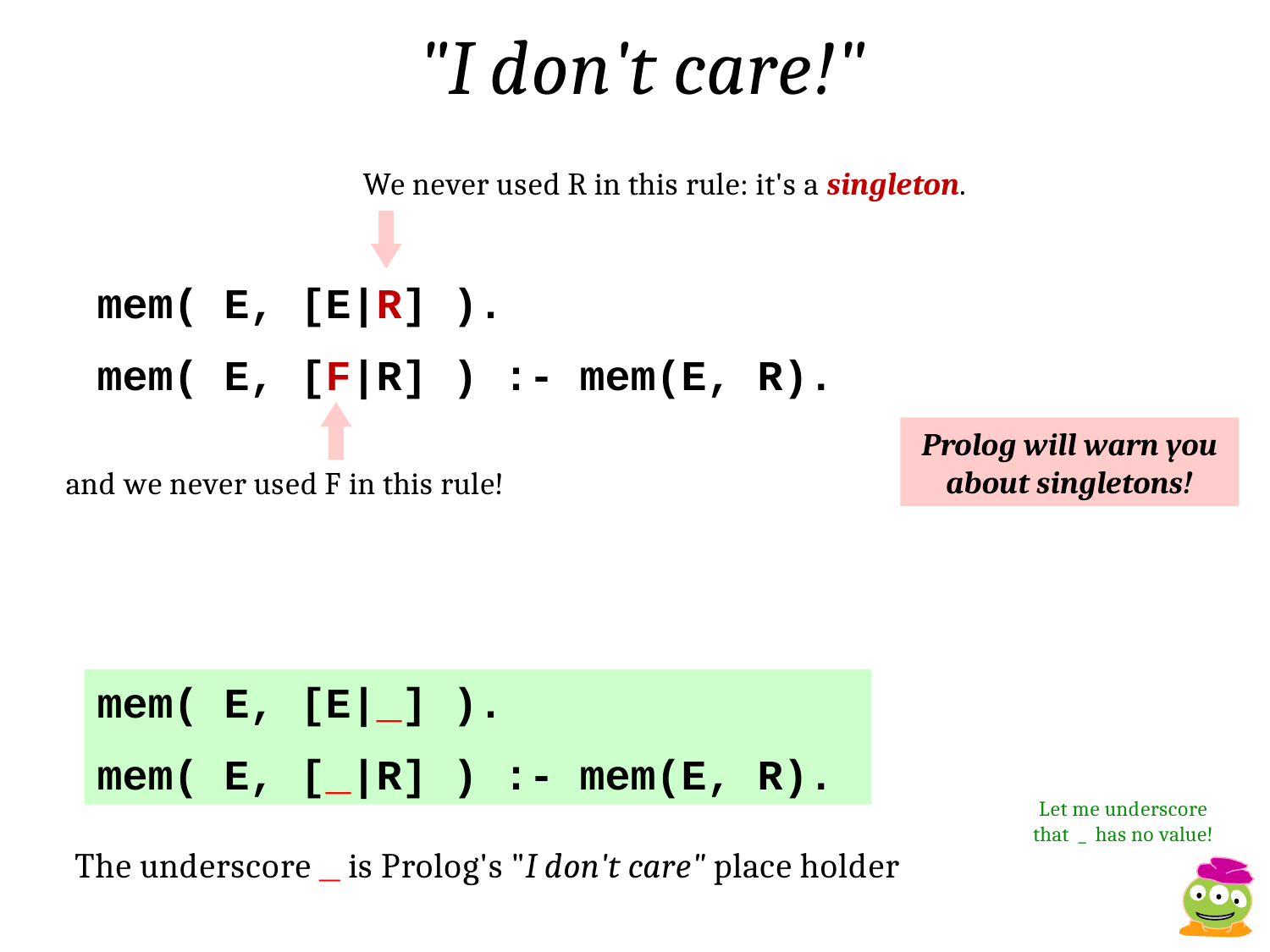

"I don't care!"
We never used R in this rule: it's a singleton.

mem( E, [E|R] ).
mem( E, [F|R] ) :- mem(E, R).

Prolog will warn you about singletons!
and we never used F in this rule!
mem( E, [E|_] ).
mem( E, [_|R] ) :- mem(E, R).
Let me underscore that  _  has no value!
The underscore _ is Prolog's "I don't care" place holder